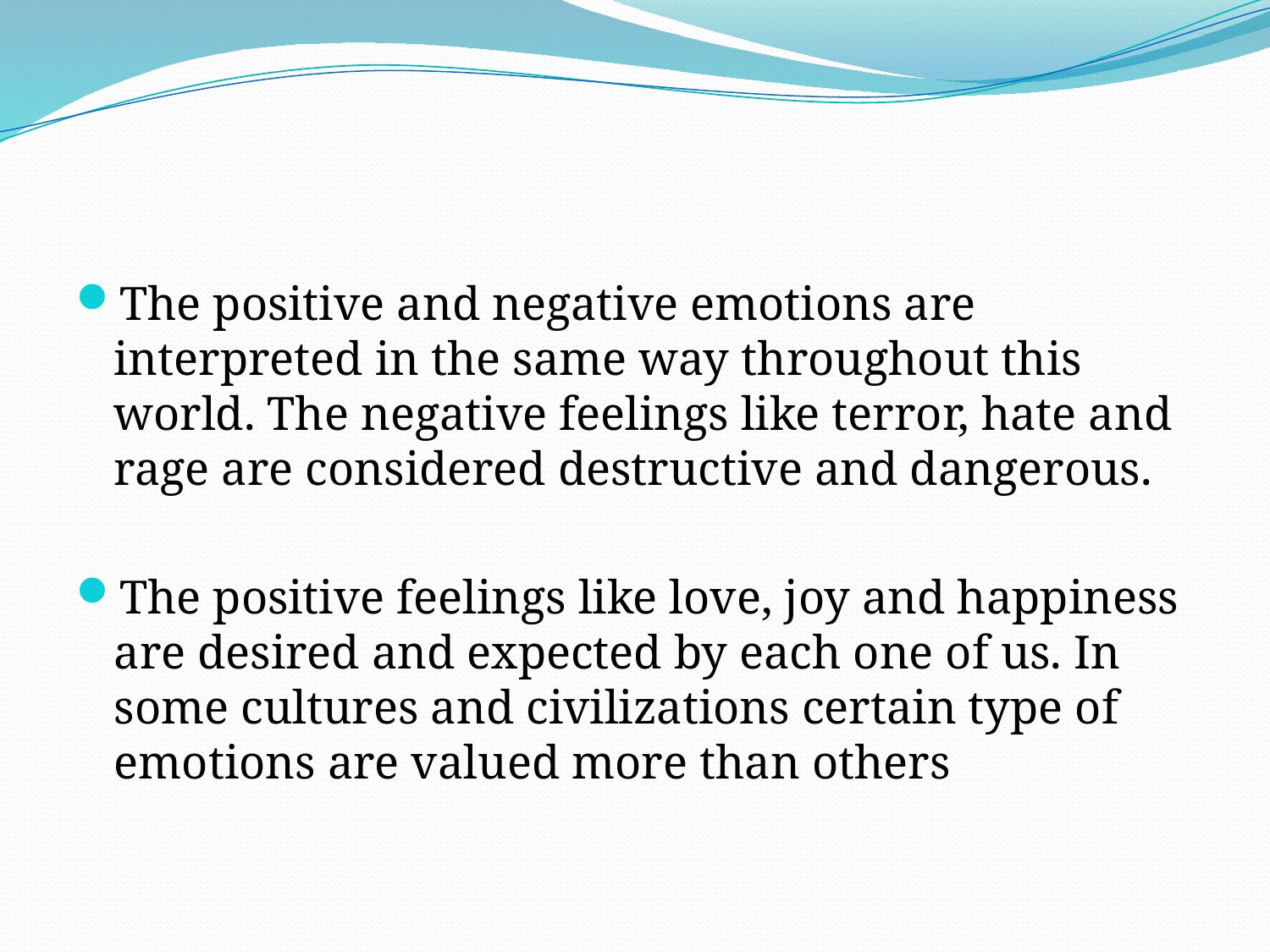

The positive and negative emotions are interpreted in the same way throughout this world. The negative feelings like terror, hate and rage are considered destructive and dangerous.

The positive feelings like love, joy and happiness are desired and expected by each one of us. In some cultures and civilizations certain type of emotions are valued more than others